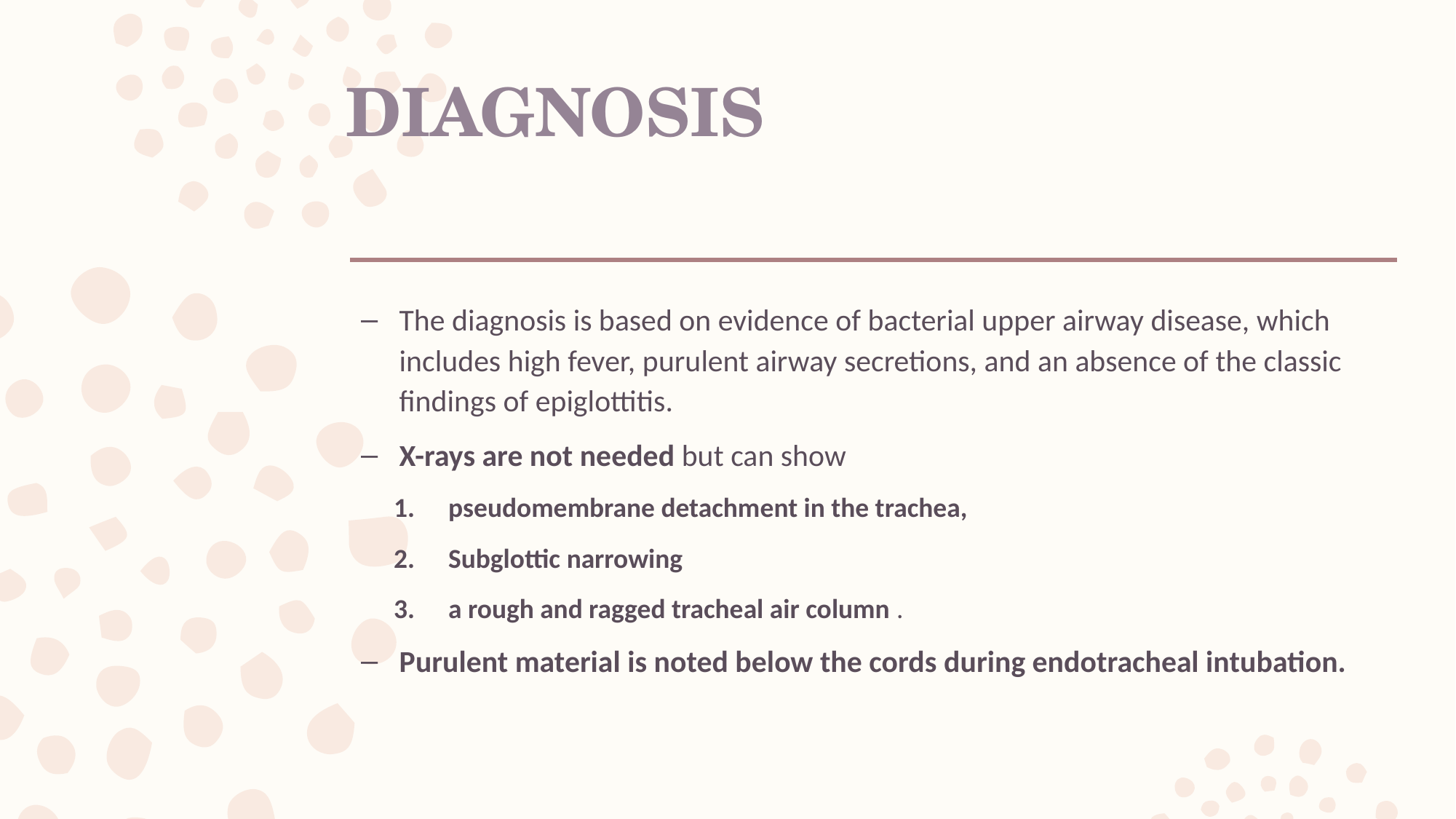

# DIAGNOSIS
The diagnosis is based on evidence of bacterial upper airway disease, which includes high fever, purulent airway secretions, and an absence of the classic findings of epiglottitis.
X-rays are not needed but can show
pseudomembrane detachment in the trachea,
Subglottic narrowing
a rough and ragged tracheal air column .
Purulent material is noted below the cords during endotracheal intubation.